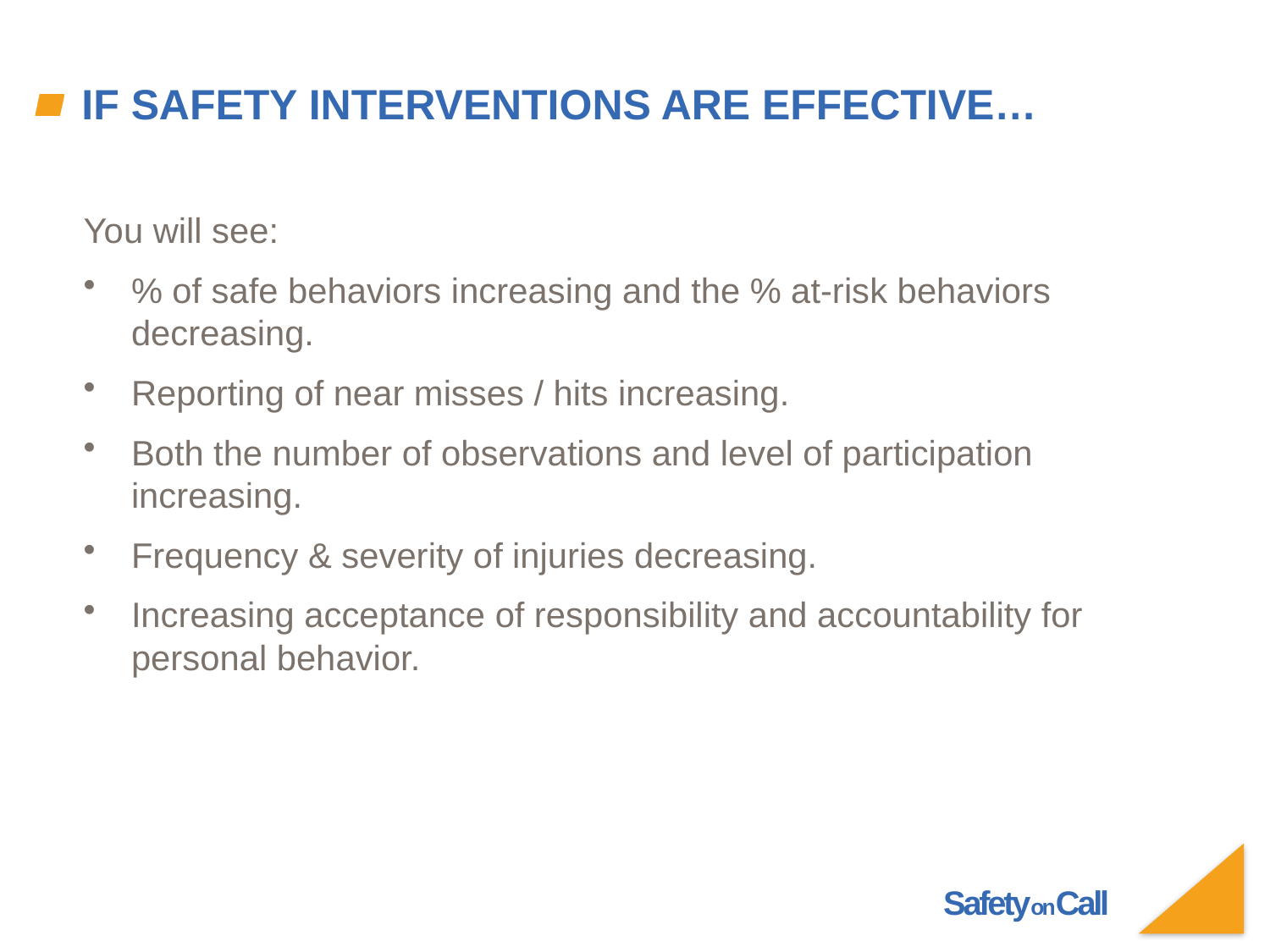

# If safety interventions are effective…
You will see:
% of safe behaviors increasing and the % at-risk behaviors decreasing.
Reporting of near misses / hits increasing.
Both the number of observations and level of participation increasing.
Frequency & severity of injuries decreasing.
Increasing acceptance of responsibility and accountability for personal behavior.